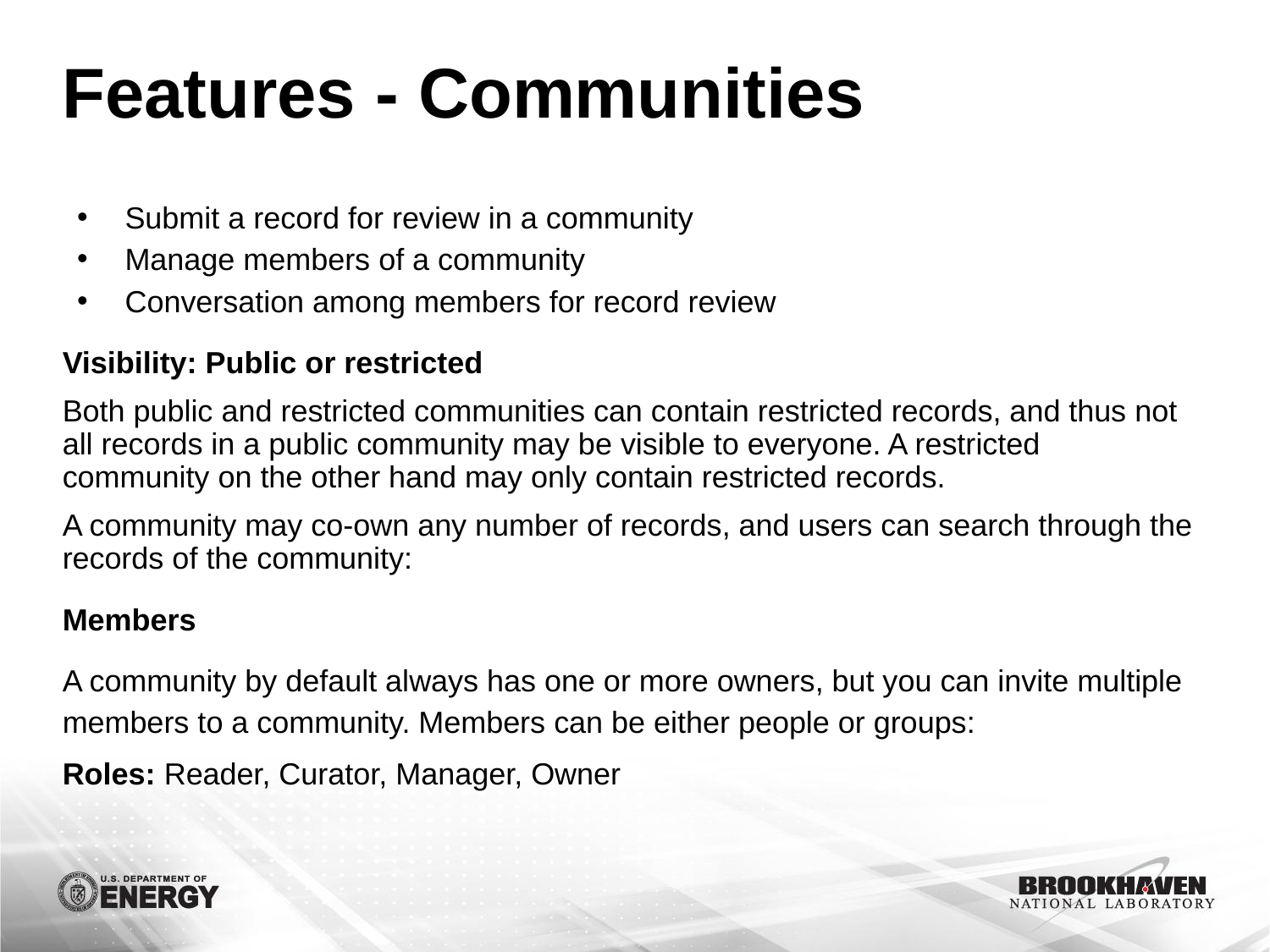

# Features - Communities
Submit a record for review in a community
Manage members of a community
Conversation among members for record review
Visibility: Public or restricted
Both public and restricted communities can contain restricted records, and thus not all records in a public community may be visible to everyone. A restricted community on the other hand may only contain restricted records.
A community may co-own any number of records, and users can search through the records of the community:
Members
A community by default always has one or more owners, but you can invite multiple members to a community. Members can be either people or groups:
Roles: Reader, Curator, Manager, Owner